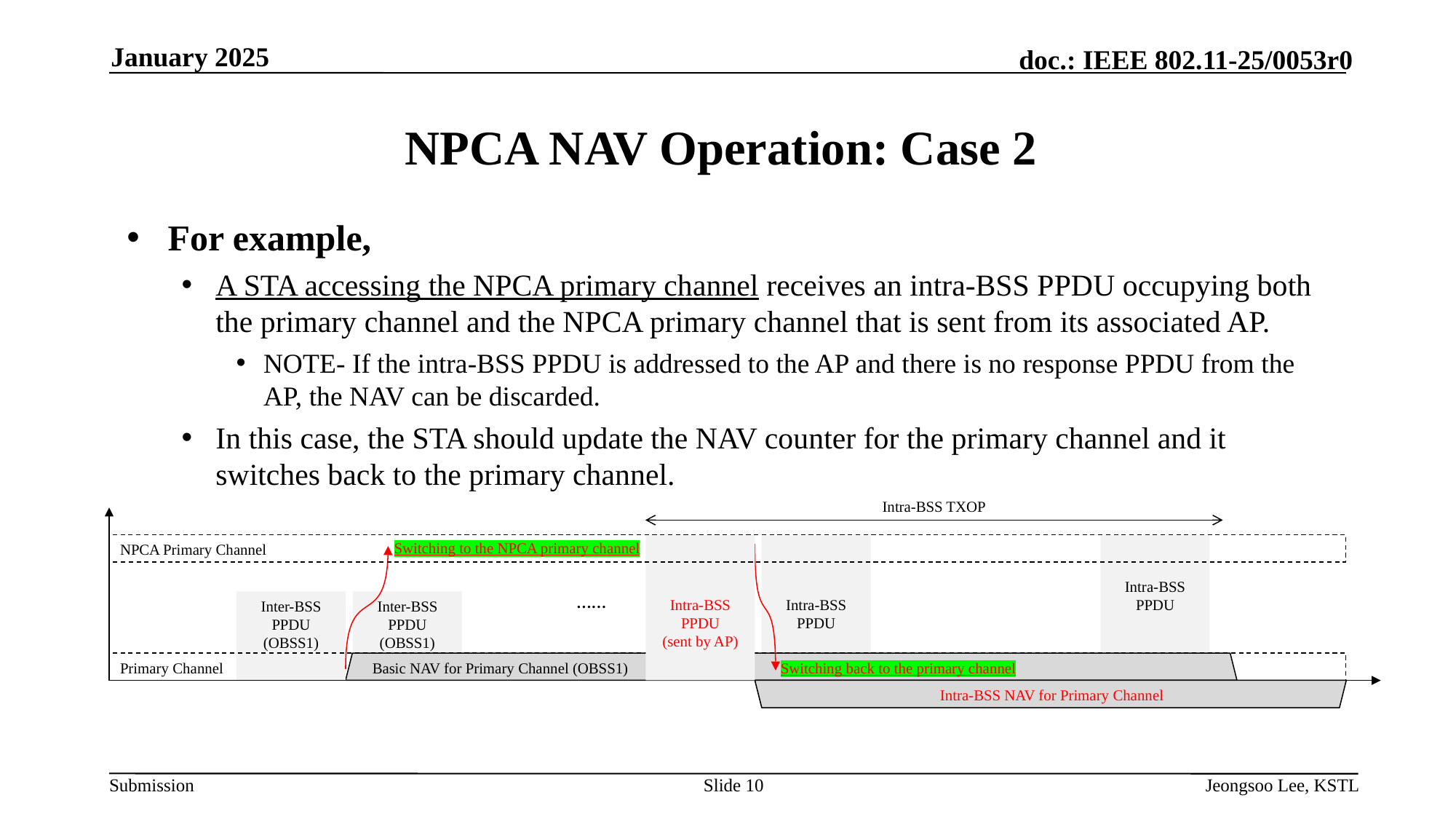

January 2025
# NPCA NAV Operation: Case 2
For example,
A STA accessing the NPCA primary channel receives an intra-BSS PPDU occupying both the primary channel and the NPCA primary channel that is sent from its associated AP.
NOTE- If the intra-BSS PPDU is addressed to the AP and there is no response PPDU from the AP, the NAV can be discarded.
In this case, the STA should update the NAV counter for the primary channel and it switches back to the primary channel.
Intra-BSS TXOP
Switching to the NPCA primary channel
NPCA Primary Channel

Intra-BSS PPDU

Intra-BSS PPDU
(sent by AP)

Intra-BSS PPDU
……
Inter-BSS PPDU
(OBSS1)
Inter-BSS PPDU
(OBSS1)

Primary Channel
Switching back to the primary channel
   Basic NAV for Primary Channel (OBSS1)

Intra-BSS NAV for Primary Channel
Slide 10
Jeongsoo Lee, KSTL